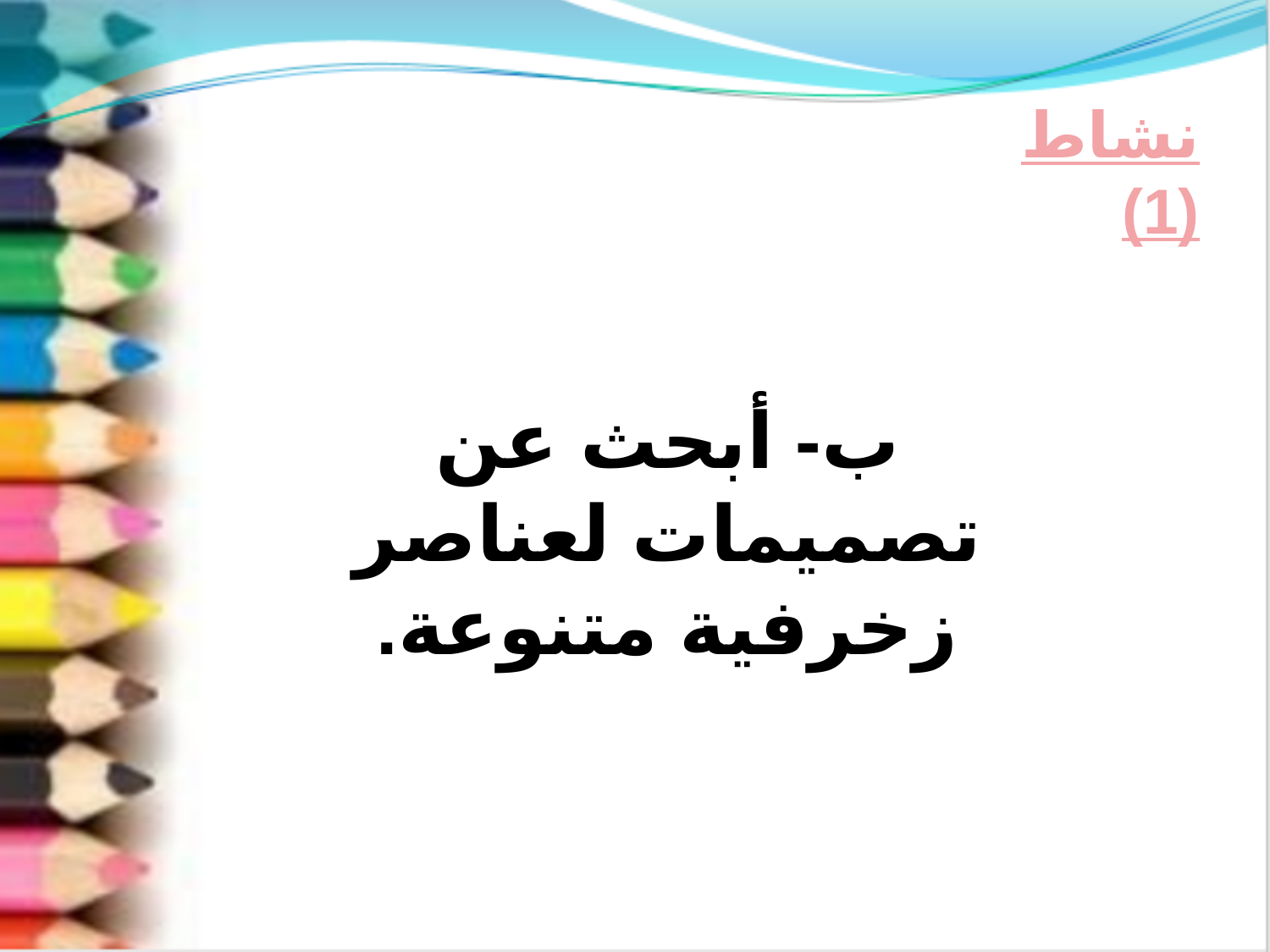

نشاط (1)
ب- أبحث عن تصميمات لعناصر زخرفية متنوعة.